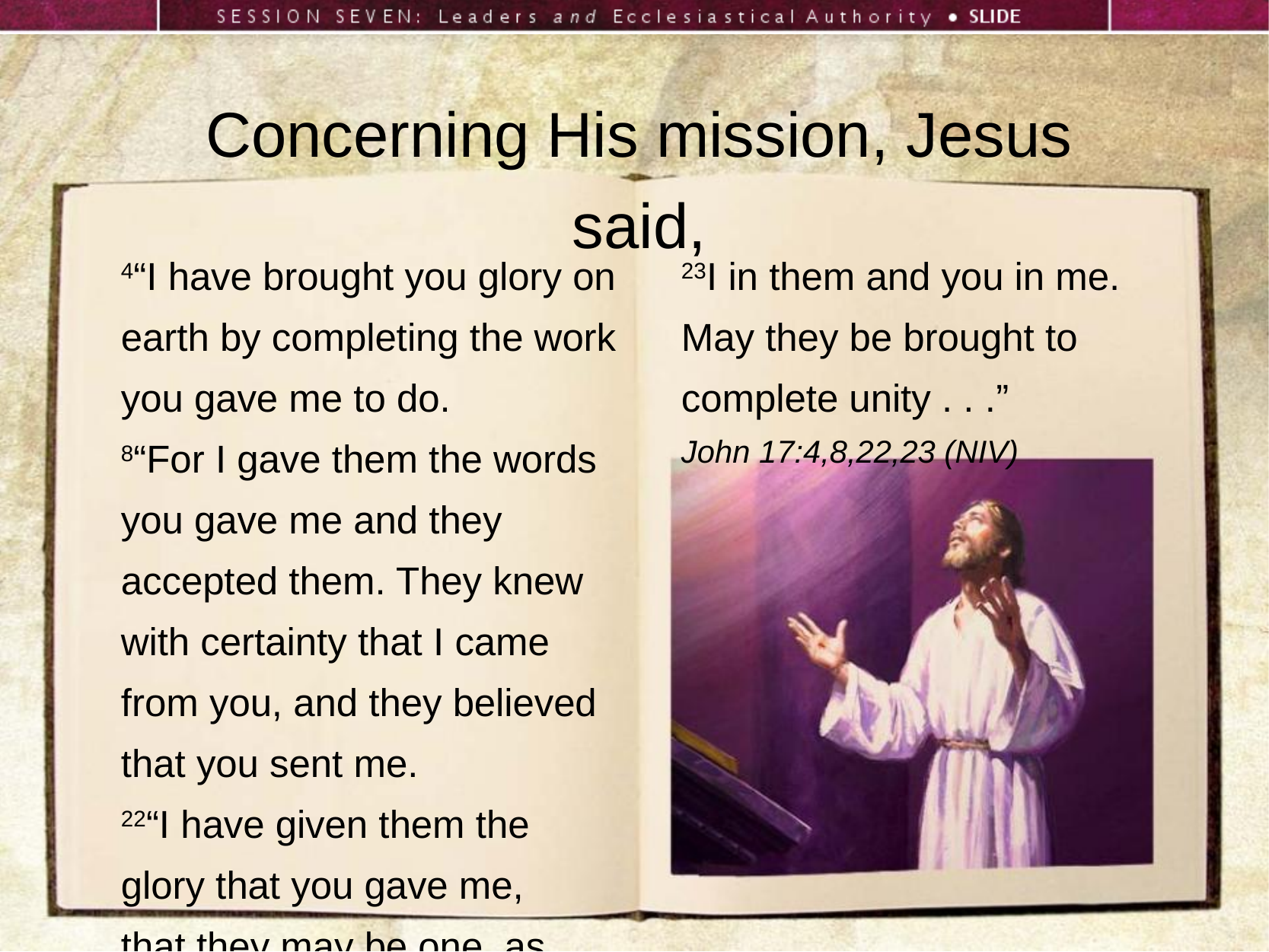

Concerning His mission, Jesus said,
4“I have brought you glory on earth by completing the work you gave me to do.
8“For I gave them the words you gave me and they accepted them. They knew with certainty that I came from you, and they believed that you sent me.
22“I have given them the glory that you gave me,
that they may be one, as
we are one:
23I in them and you in me. May they be brought to complete unity . . .”
John 17:4,8,22,23 (NIV)